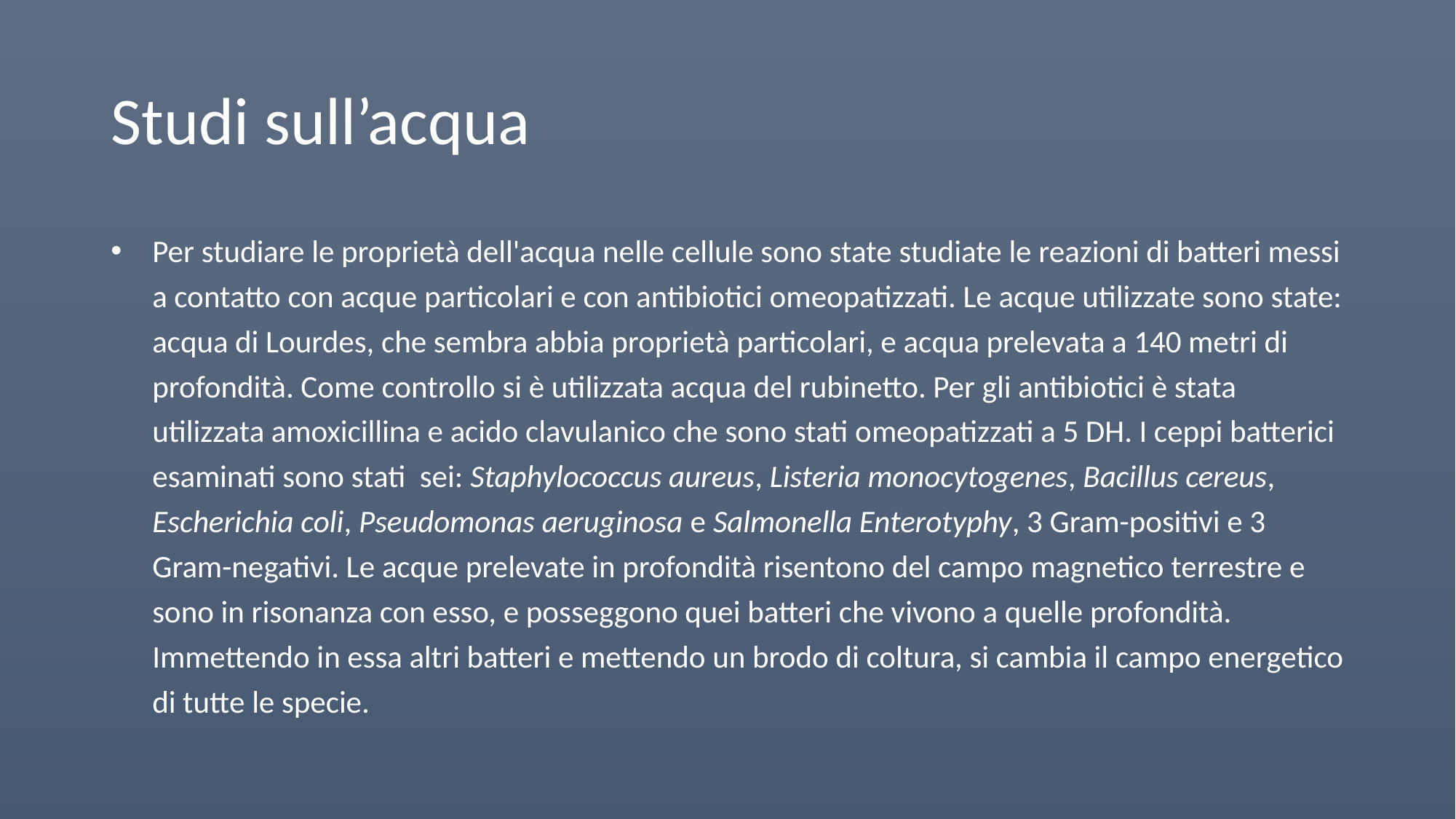

# Studi sull’acqua
Per studiare le proprietà dell'acqua nelle cellule sono state studiate le reazioni di batteri messi a contatto con acque particolari e con antibiotici omeopatizzati. Le acque utilizzate sono state: acqua di Lourdes, che sembra abbia proprietà particolari, e acqua prelevata a 140 metri di profondità. Come controllo si è utilizzata acqua del rubinetto. Per gli antibiotici è stata utilizzata amoxicillina e acido clavulanico che sono stati omeopatizzati a 5 DH. I ceppi batterici esaminati sono stati  sei: Staphylococcus aureus, Listeria monocytogenes, Bacillus cereus, Escherichia coli, Pseudomonas aeruginosa e Salmonella Enterotyphy, 3 Gram-positivi e 3 Gram-negativi. Le acque prelevate in profondità risentono del campo magnetico terrestre e sono in risonanza con esso, e posseggono quei batteri che vivono a quelle profondità. Immettendo in essa altri batteri e mettendo un brodo di coltura, si cambia il campo energetico di tutte le specie.